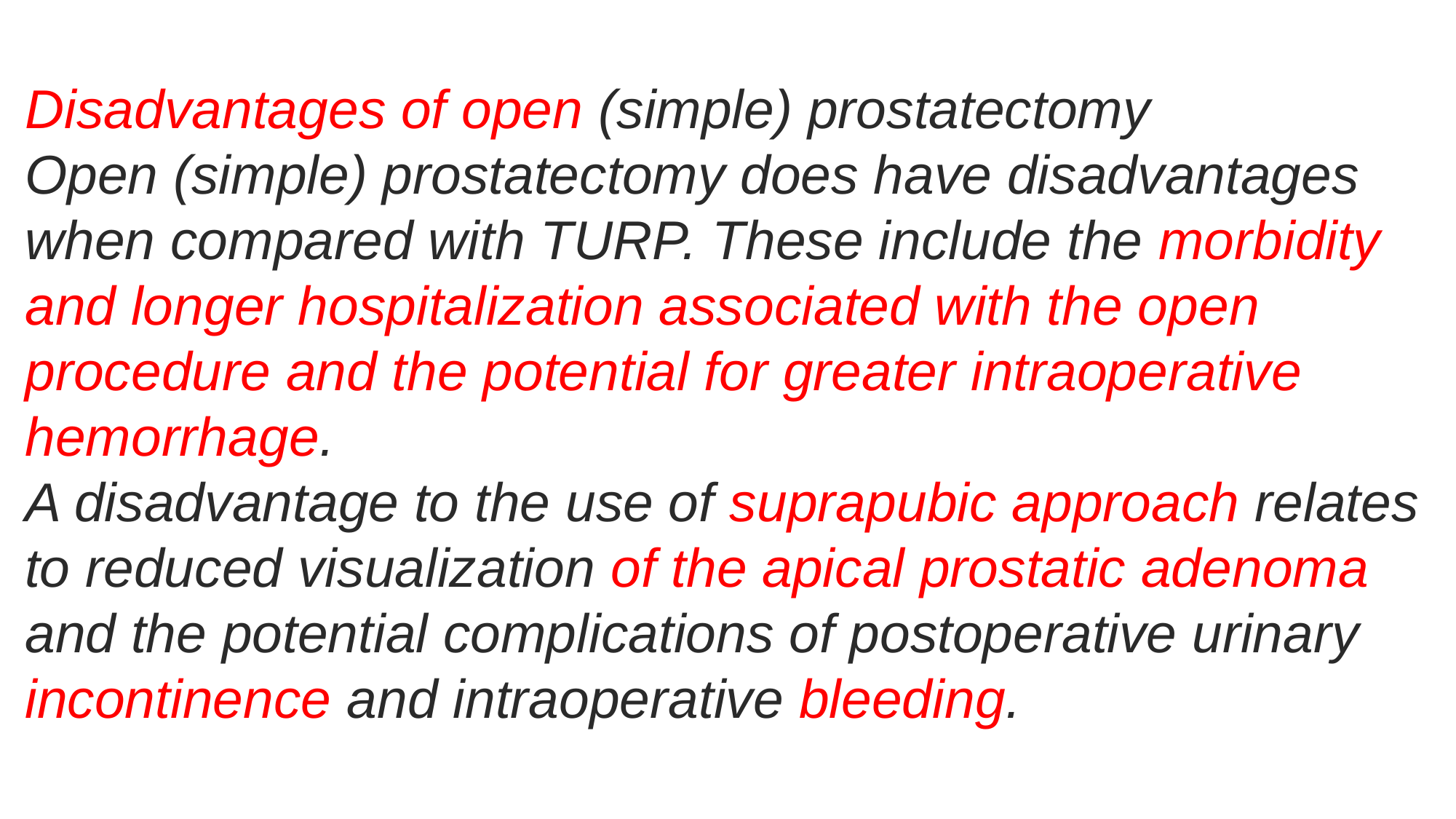

Disadvantages of open (simple) prostatectomy
Open (simple) prostatectomy does have disadvantages when compared with TURP. These include the morbidity and longer hospitalization associated with the open procedure and the potential for greater intraoperative hemorrhage.
A disadvantage to the use of suprapubic approach relates to reduced visualization of the apical prostatic adenoma and the potential complications of postoperative urinary incontinence and intraoperative bleeding.